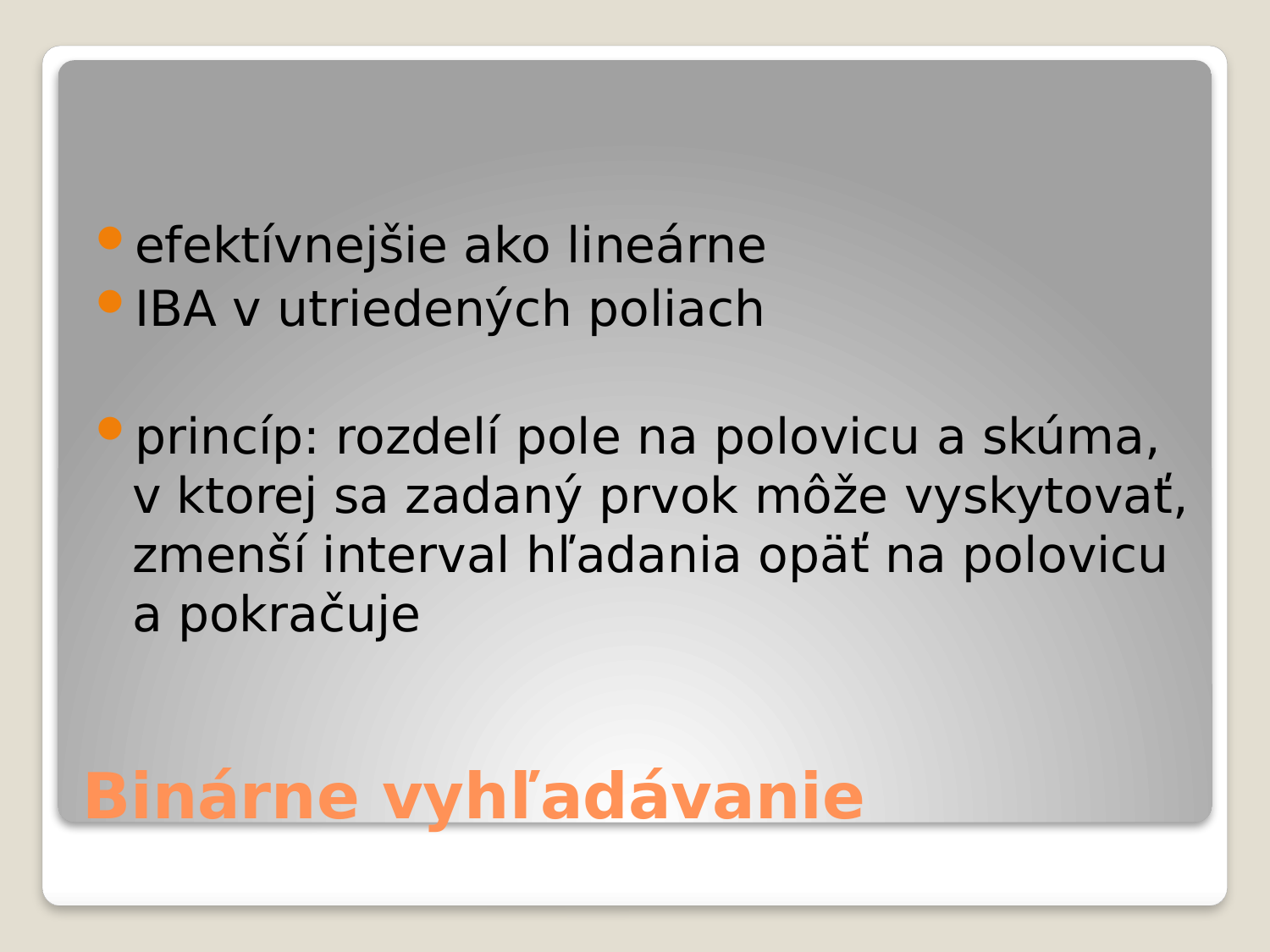

efektívnejšie ako lineárne
IBA v utriedených poliach

princíp: rozdelí pole na polovicu a skúma, v ktorej sa zadaný prvok môže vyskytovať, zmenší interval hľadania opäť na polovicu a pokračuje
# Binárne vyhľadávanie